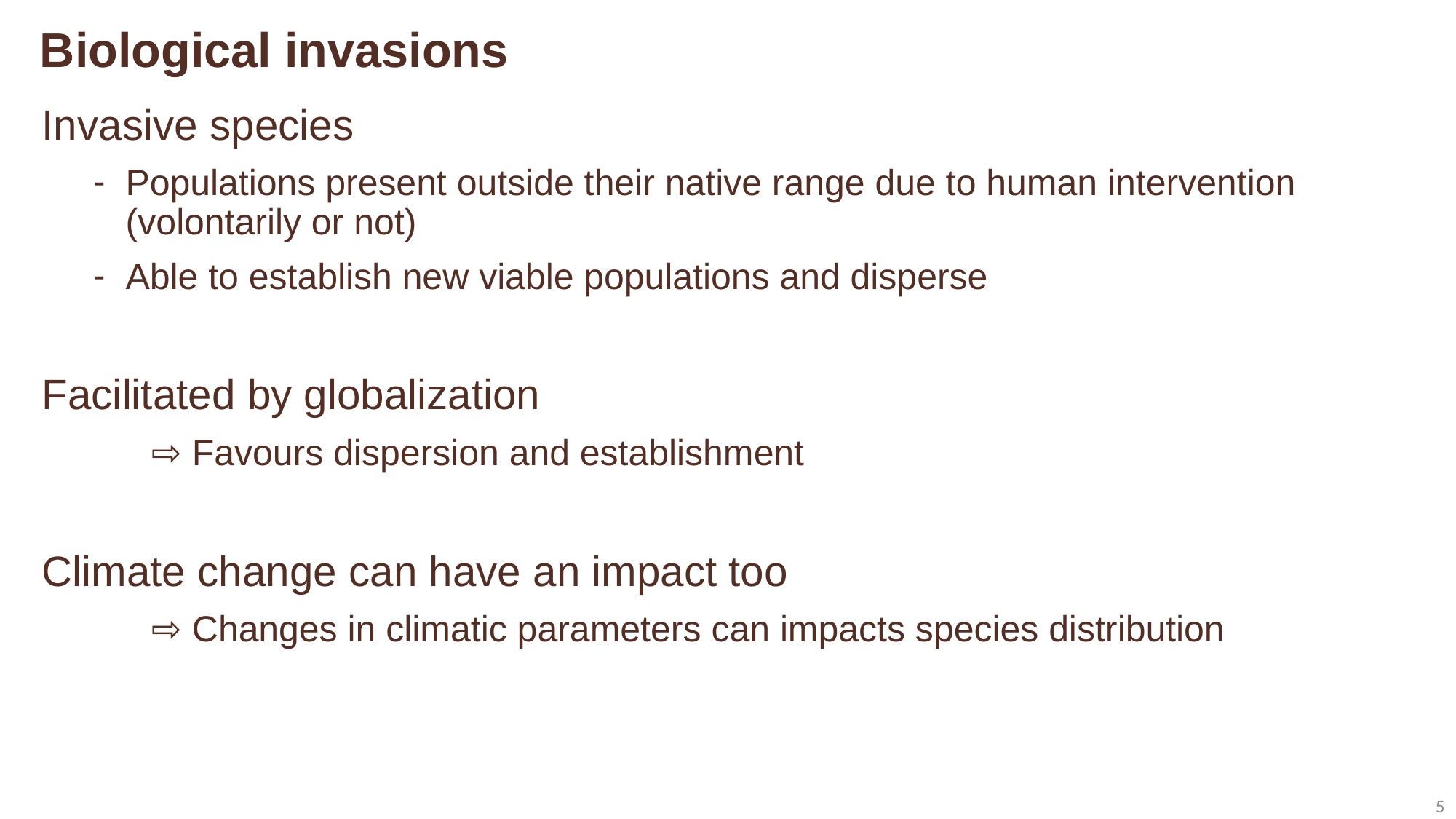

Biological invasions
Invasive species
Populations present outside their native range due to human intervention (volontarily or not)
Able to establish new viable populations and disperse

Facilitated by globalization
	⇨ Favours dispersion and establishment

Climate change can have an impact too
	⇨ Changes in climatic parameters can impacts species distribution

5